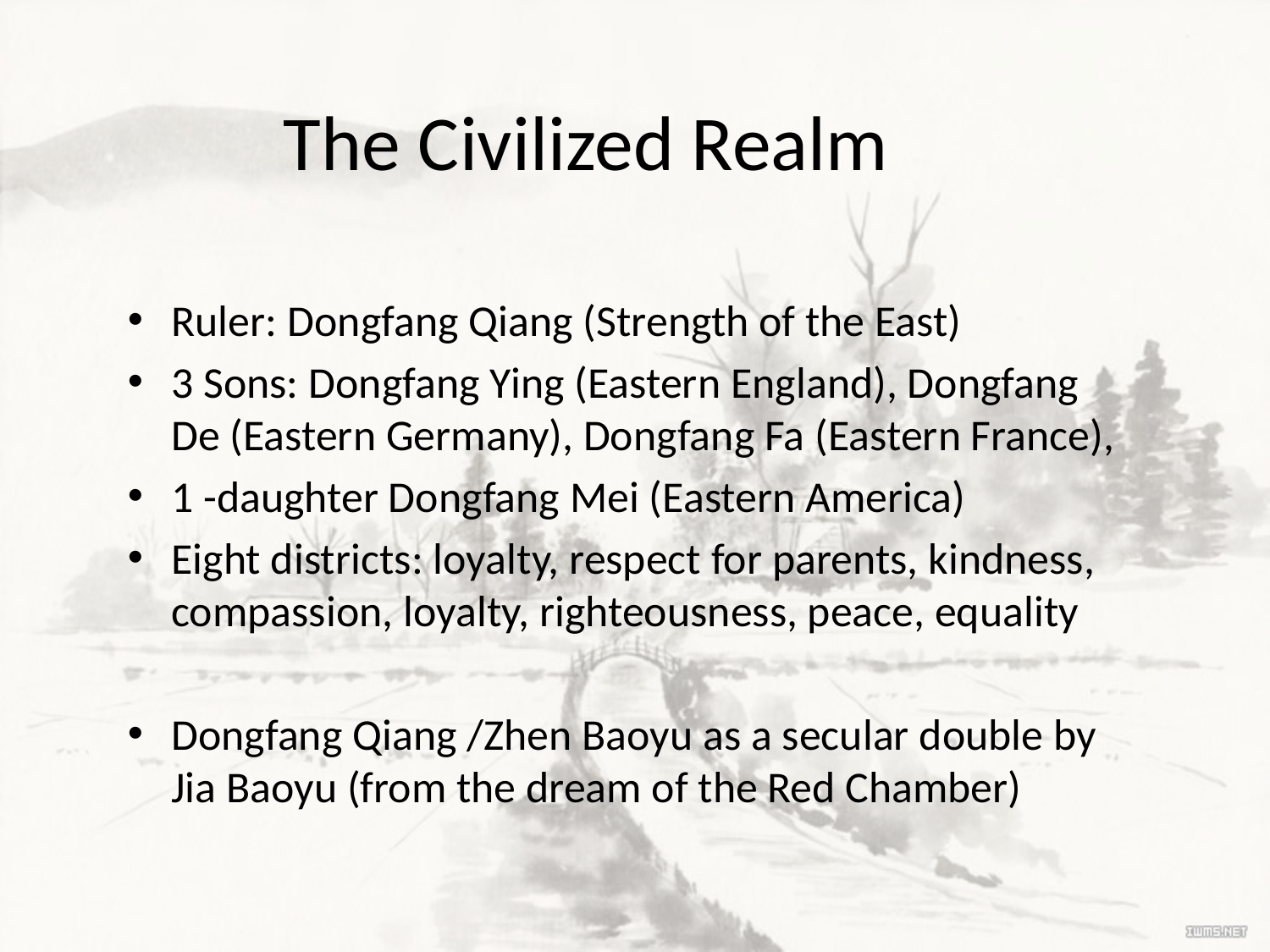

# The Civilized Realm
Ruler: Dongfang Qiang (Strength of the East)
3 Sons: Dongfang Ying (Eastern England), Dongfang De (Eastern Germany), Dongfang Fa (Eastern France),
1 -daughter Dongfang Mei (Eastern America)
Eight districts: loyalty, respect for parents, kindness, compassion, loyalty, righteousness, peace, equality

Dongfang Qiang /Zhen Baoyu as a secular double by Jia Baoyu (from the dream of the Red Chamber)